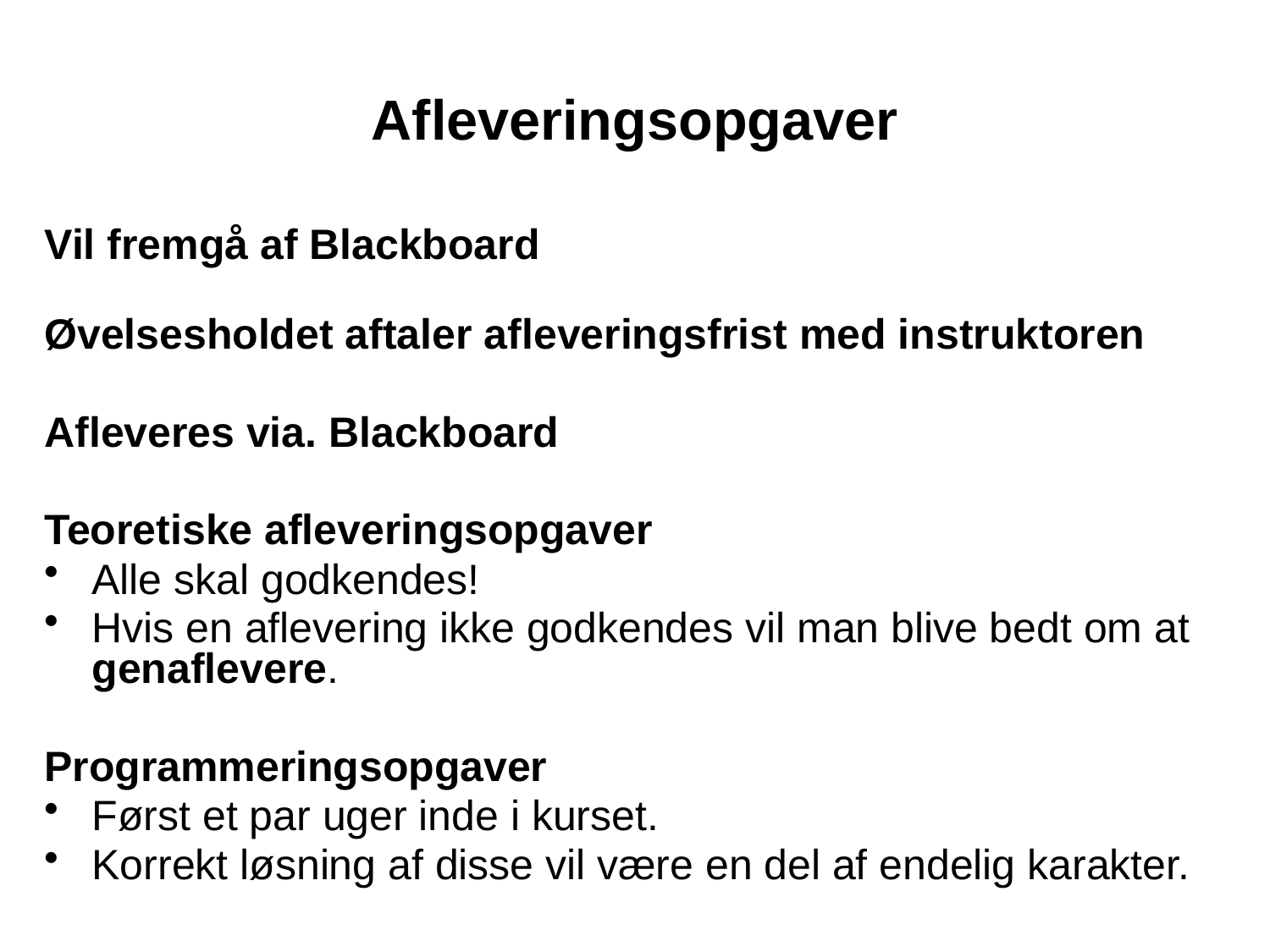

# Afleveringsopgaver
Vil fremgå af Blackboard
Øvelsesholdet aftaler afleveringsfrist med instruktoren

Afleveres via. Blackboard

Teoretiske afleveringsopgaver
Alle skal godkendes!
Hvis en aflevering ikke godkendes vil man blive bedt om at genaflevere.

Programmeringsopgaver
Først et par uger inde i kurset.
Korrekt løsning af disse vil være en del af endelig karakter.